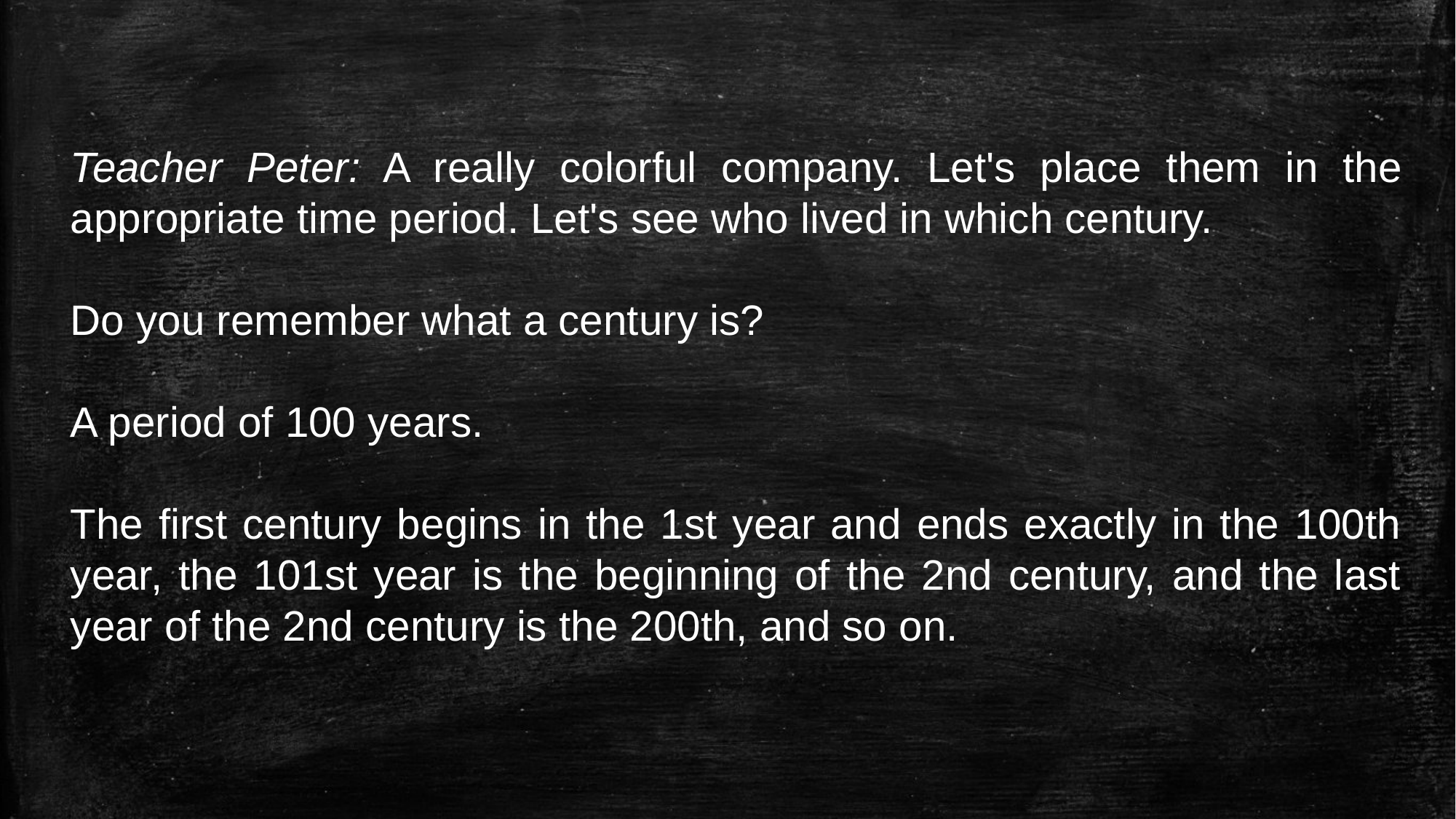

Teacher Peter: A really colorful company. Let's place them in the appropriate time period. Let's see who lived in which century.

Do you remember what a century is?

A period of 100 years.

The first century begins in the 1st year and ends exactly in the 100th year, the 101st year is the beginning of the 2nd century, and the last year of the 2nd century is the 200th, and so on.